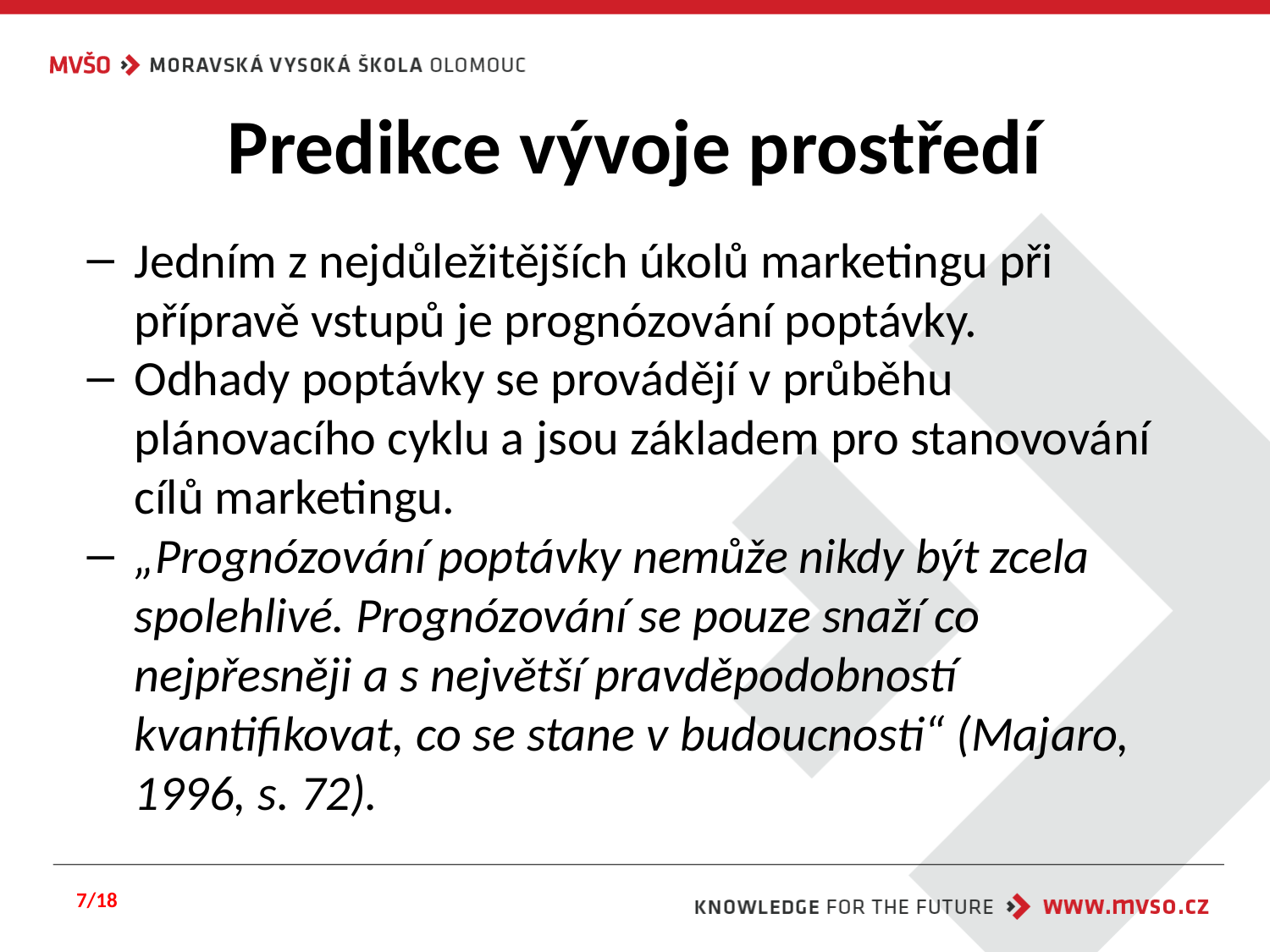

# Predikce vývoje prostředí
Jedním z nejdůležitějších úkolů marketingu při přípravě vstupů je prognózování poptávky.
Odhady poptávky se provádějí v průběhu plánovacího cyklu a jsou základem pro stanovování cílů marketingu.
„Prognózování poptávky nemůže nikdy být zcela spolehlivé. Prognózování se pouze snaží co nejpřesněji a s největší pravděpodobností kvantifikovat, co se stane v budoucnosti“ (Majaro, 1996, s. 72).
7/18